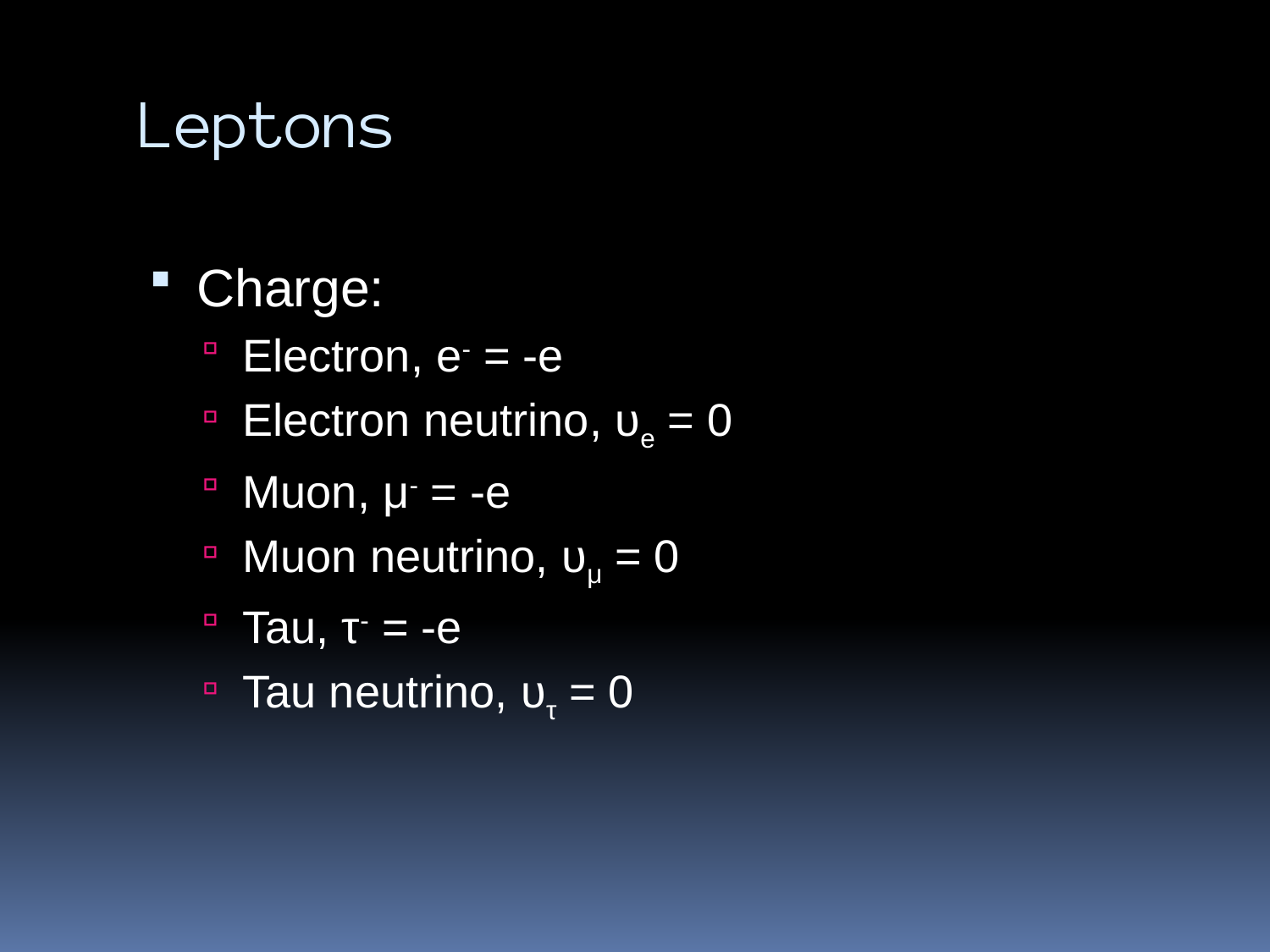

# Leptons
Charge:
Electron, e- = -e
Electron neutrino, υe = 0
Muon, μ- = -e
Muon neutrino, υμ = 0
Tau, τ- = -e
Tau neutrino, υτ = 0